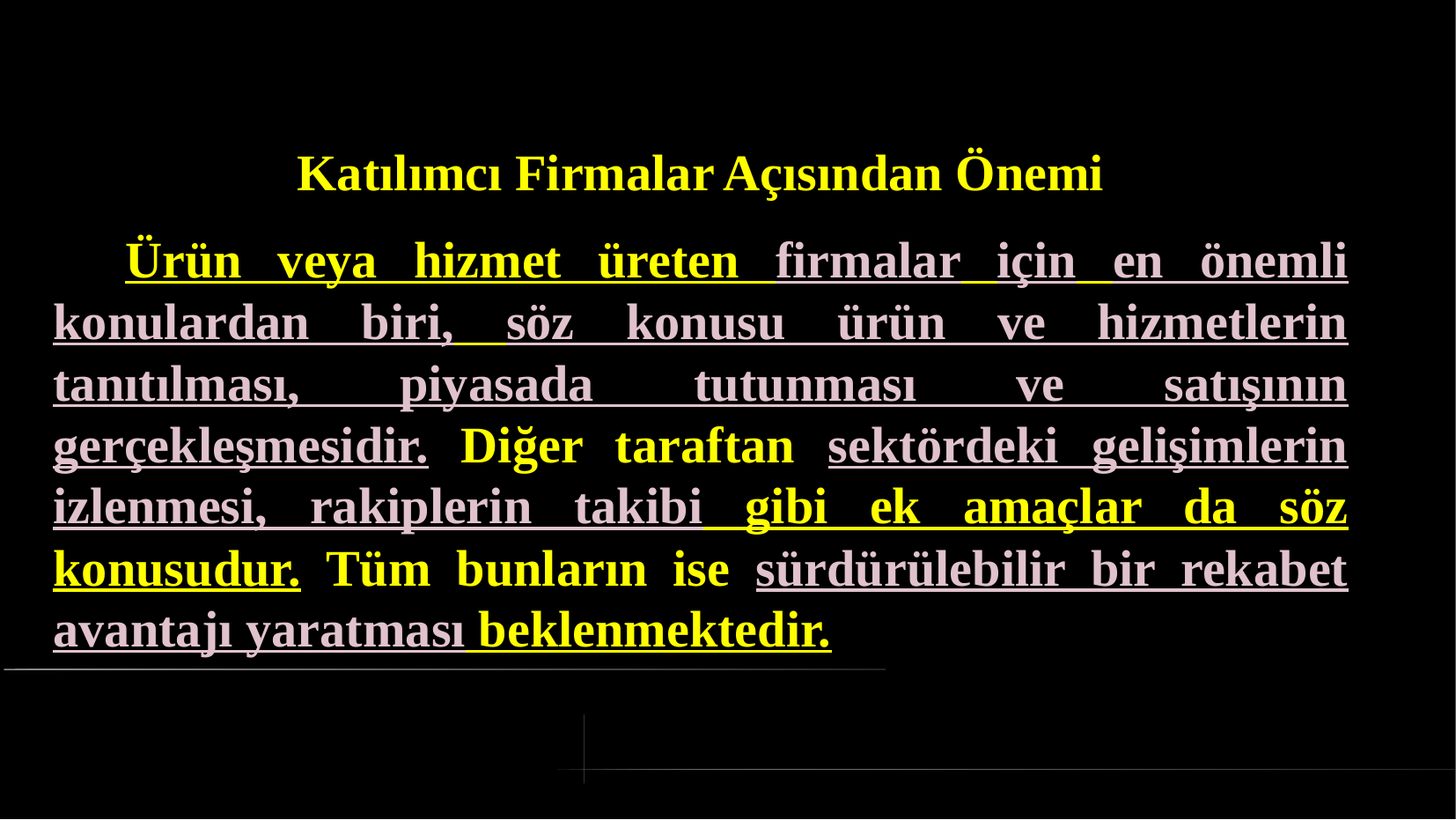

# Katılımcı Firmalar Açısından Önemi
  Ürün veya hizmet üreten firmalar için en önemli konulardan biri, söz konusu ürün ve hizmetlerin tanıtılması, piyasada tutunması ve satışının gerçekleşmesidir. Diğer taraftan sektördeki gelişimlerin izlenmesi, rakiplerin takibi gibi ek amaçlar da söz konusudur. Tüm bunların ise sürdürülebilir bir rekabet avantajı yaratması beklenmektedir.